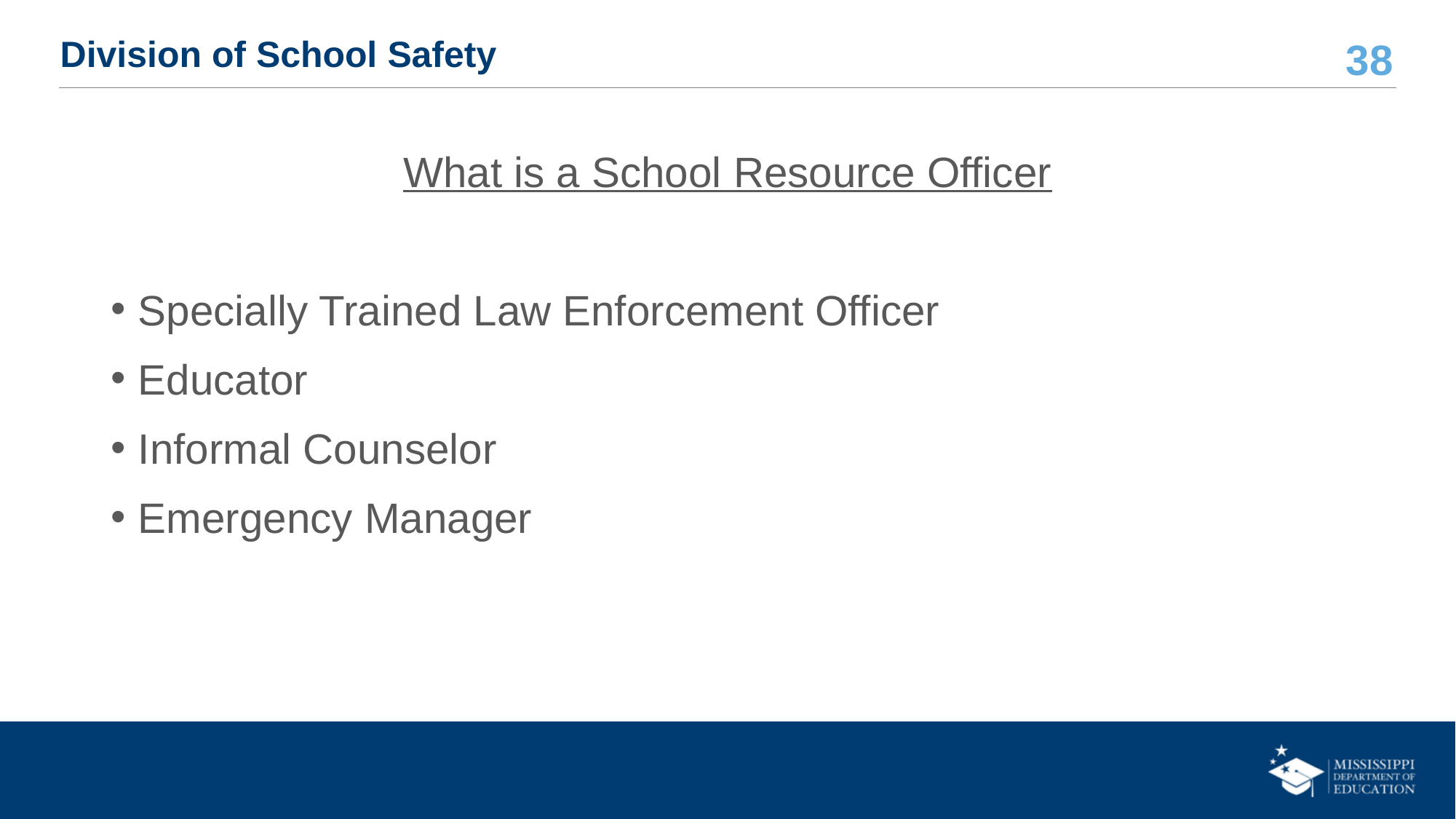

# Division of School Safety
What is a School Resource Officer

Specially Trained Law Enforcement Officer
Educator
Informal Counselor
Emergency Manager